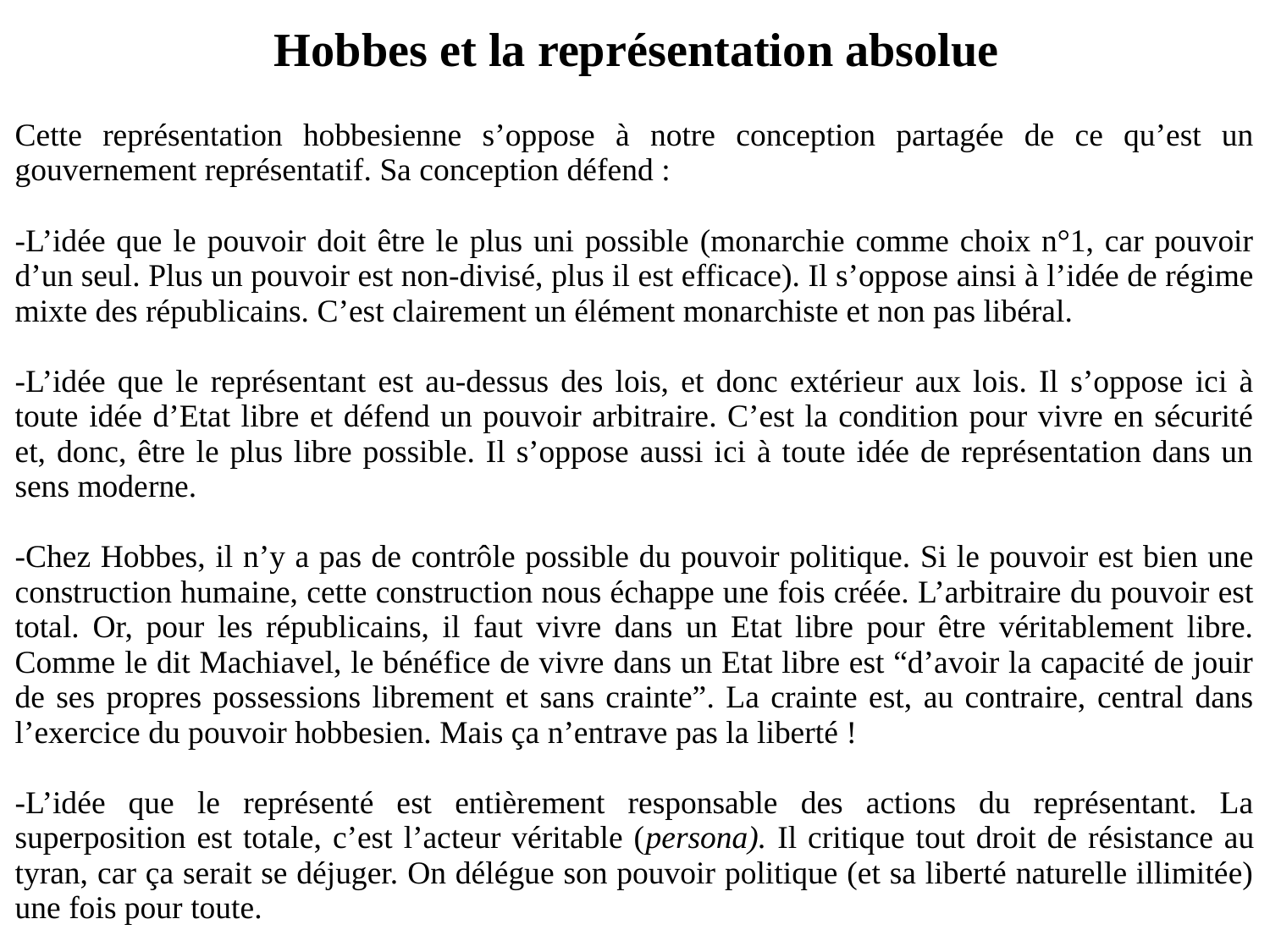

# Hobbes et la représentation absolue
Cette représentation hobbesienne s’oppose à notre conception partagée de ce qu’est un gouvernement représentatif. Sa conception défend :

-L’idée que le pouvoir doit être le plus uni possible (monarchie comme choix n°1, car pouvoir d’un seul. Plus un pouvoir est non-divisé, plus il est efficace). Il s’oppose ainsi à l’idée de régime mixte des républicains. C’est clairement un élément monarchiste et non pas libéral.

-L’idée que le représentant est au-dessus des lois, et donc extérieur aux lois. Il s’oppose ici à toute idée d’Etat libre et défend un pouvoir arbitraire. C’est la condition pour vivre en sécurité et, donc, être le plus libre possible. Il s’oppose aussi ici à toute idée de représentation dans un sens moderne.

-Chez Hobbes, il n’y a pas de contrôle possible du pouvoir politique. Si le pouvoir est bien une construction humaine, cette construction nous échappe une fois créée. L’arbitraire du pouvoir est total. Or, pour les républicains, il faut vivre dans un Etat libre pour être véritablement libre. Comme le dit Machiavel, le bénéfice de vivre dans un Etat libre est “d’avoir la capacité de jouir de ses propres possessions librement et sans crainte”. La crainte est, au contraire, central dans l’exercice du pouvoir hobbesien. Mais ça n’entrave pas la liberté !

-L’idée que le représenté est entièrement responsable des actions du représentant. La superposition est totale, c’est l’acteur véritable (persona). Il critique tout droit de résistance au tyran, car ça serait se déjuger. On délégue son pouvoir politique (et sa liberté naturelle illimitée) une fois pour toute.